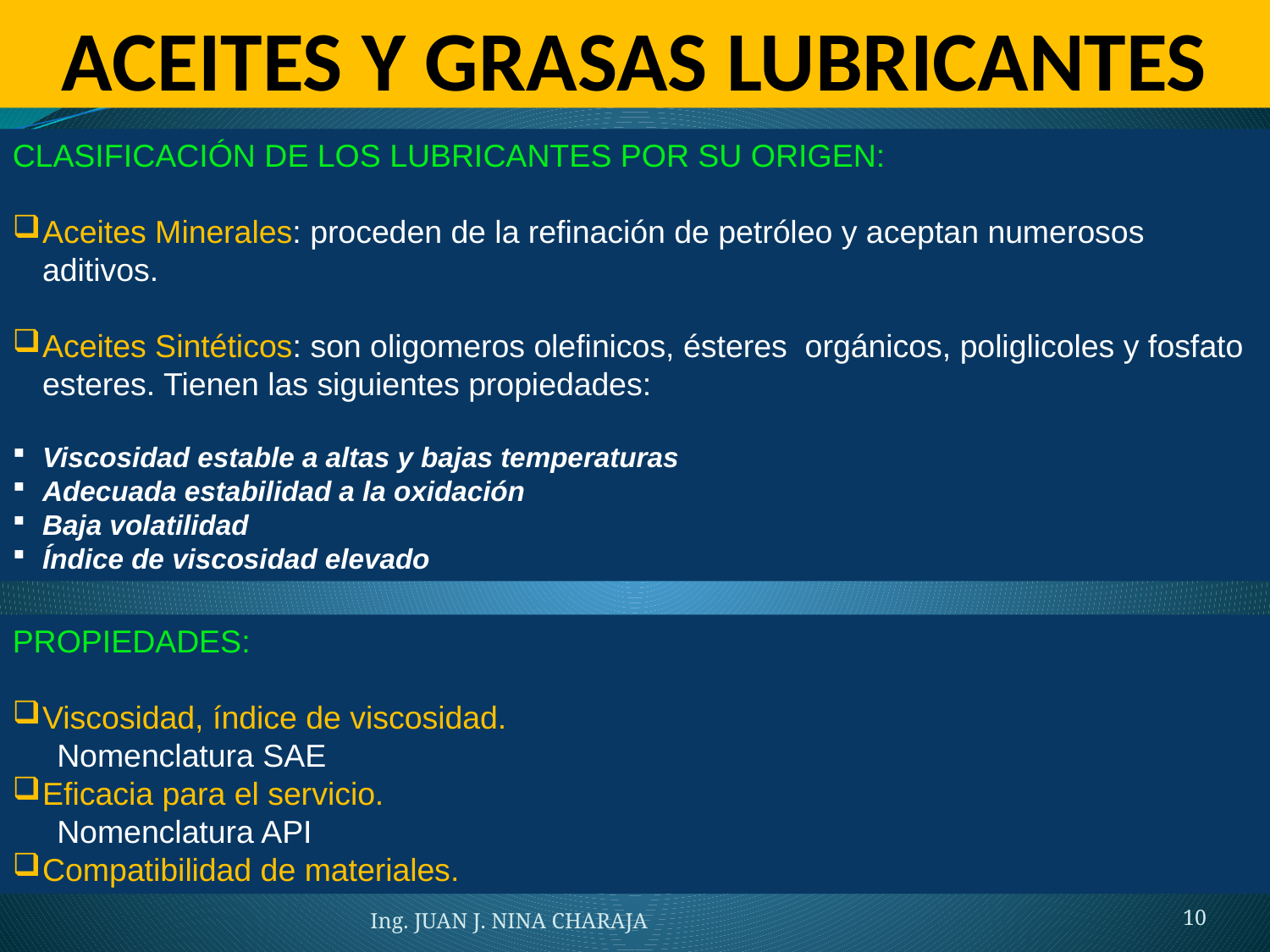

# ACEITES Y GRASAS LUBRICANTES
CLASIFICACIÓN DE LOS LUBRICANTES POR SU ORIGEN:

Aceites Minerales: proceden de la refinación de petróleo y aceptan numerosos aditivos.

Aceites Sintéticos: son oligomeros olefinicos, ésteres  orgánicos, poliglicoles y fosfato esteres. Tienen las siguientes propiedades:

Viscosidad estable a altas y bajas temperaturas
Adecuada estabilidad a la oxidación
Baja volatilidad
Índice de viscosidad elevado
PROPIEDADES:

Viscosidad, índice de viscosidad.
     Nomenclatura SAE
Eficacia para el servicio.
     Nomenclatura API
Compatibilidad de materiales.
Ing. JUAN J. NINA CHARAJA
10